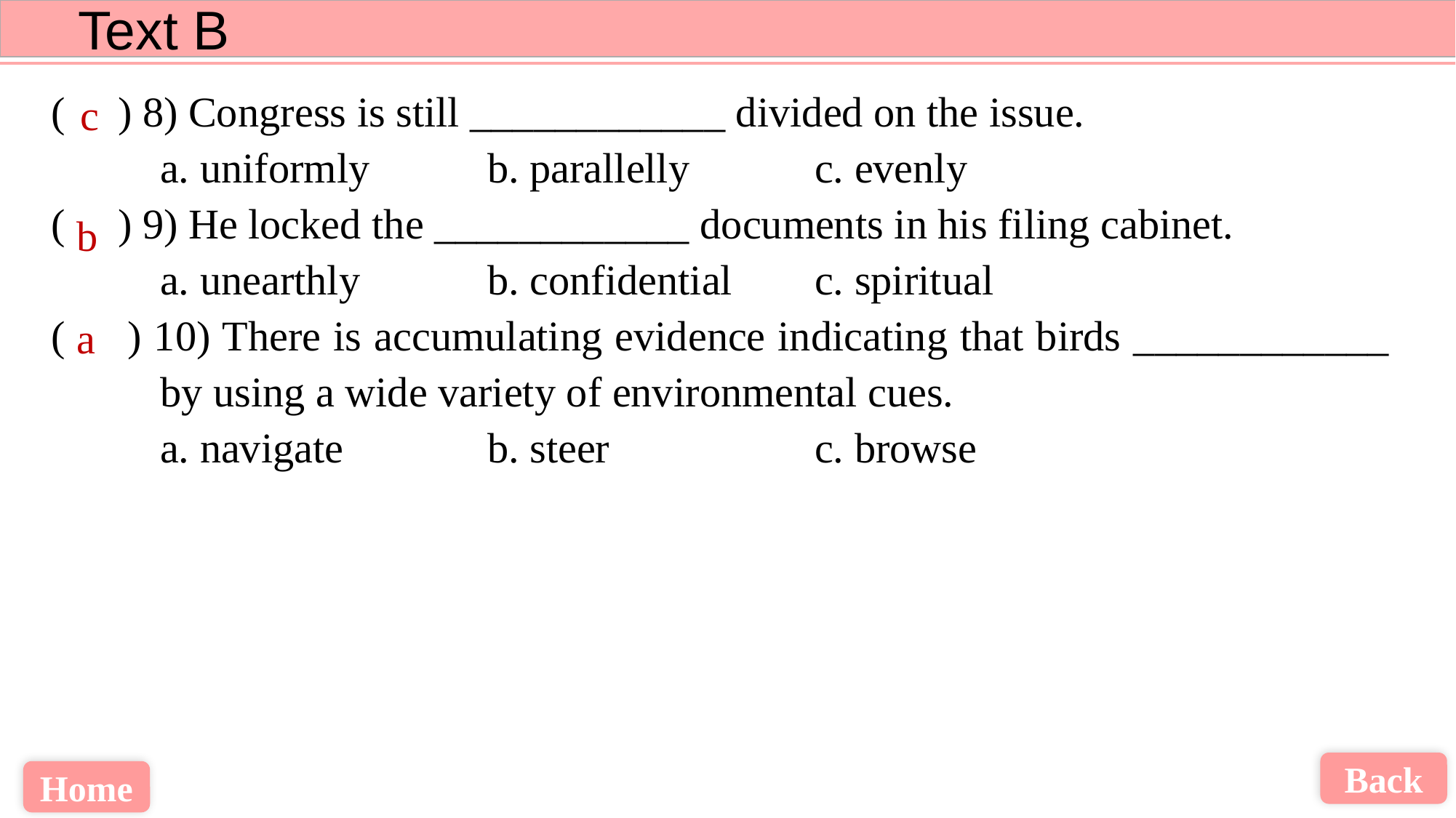

(     ) 8) Congress is still ____________ divided on the issue.
	a. uniformly		b. parallelly		c. evenly
(     ) 9) He locked the ____________ documents in his filing cabinet.
	a. unearthly		b. confidential	c. spiritual
(     ) 10) There is accumulating evidence indicating that birds ____________ 	by using a wide variety of environmental cues.
	a. navigate 		b. steer		c. browse
c
b
a
Back